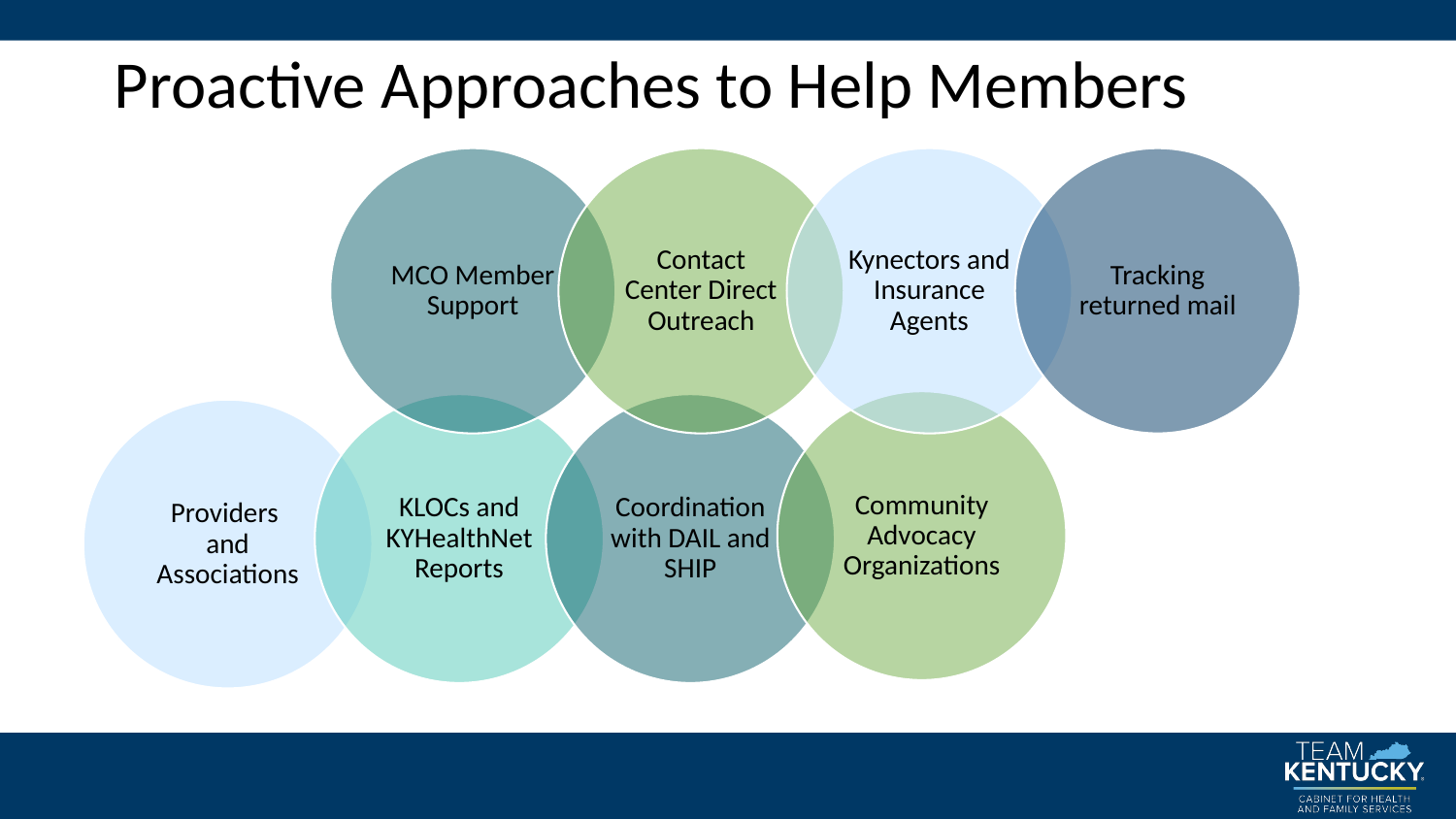

MCO Member Support
Contact Center Direct Outreach
Kynectors and Insurance Agents
Tracking returned mail
# Proactive Approaches to Help Members
Providers
and Associations
KLOCs and KYHealthNet Reports
Coordination with DAIL and SHIP
Community Advocacy Organizations